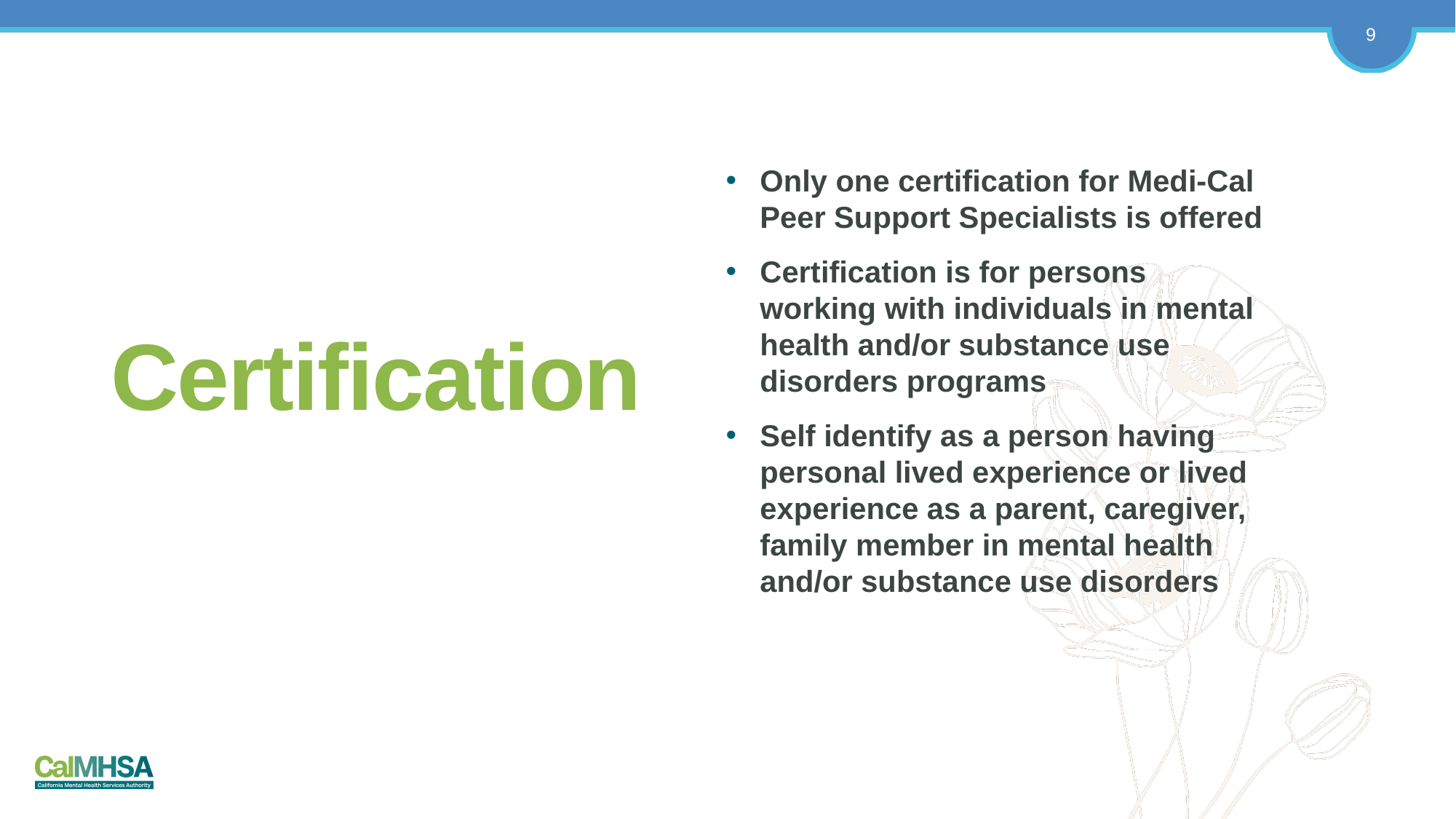

# Certification
Only one certification for Medi-Cal Peer Support Specialists is offered
Certification is for persons  working with individuals in mental health and/or substance use disorders programs
Self identify as a person having personal lived experience or lived experience as a parent, caregiver, family member in mental health and/or substance use disorders